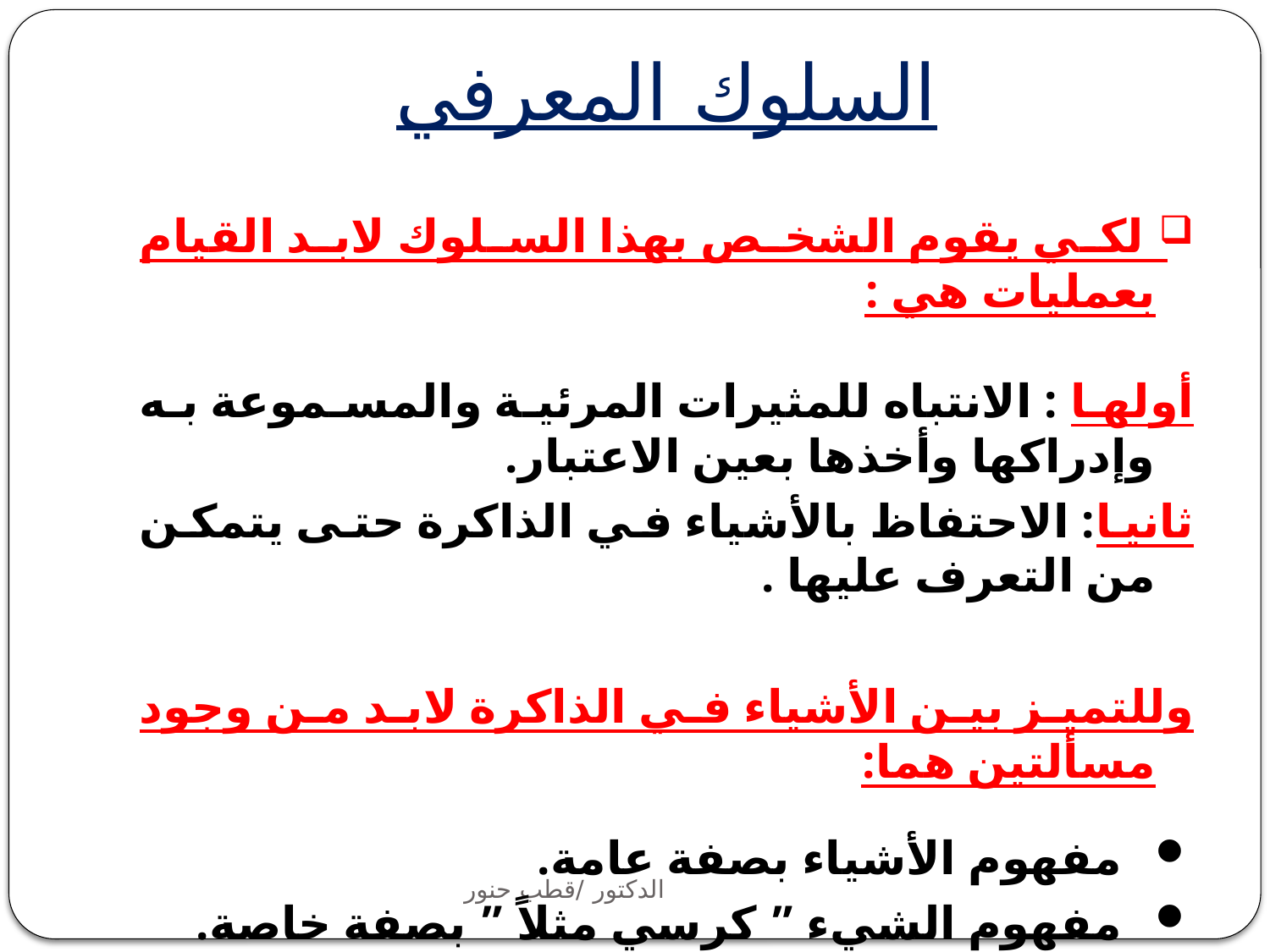

# السلوك المعرفي
 لكي يقوم الشخص بهذا السلوك لابد القيام بعمليات هي :

أولها : الانتباه للمثيرات المرئية والمسموعة به وإدراكها وأخذها بعين الاعتبار.
ثانيا: الاحتفاظ بالأشياء في الذاكرة حتى يتمكن من التعرف عليها .

وللتميز بين الأشياء في الذاكرة لابد من وجود مسألتين هما:

مفهوم الأشياء بصفة عامة.
مفهوم الشيء ” كرسي مثلاً ” بصفة خاصة.
الدكتور /قطب حنور